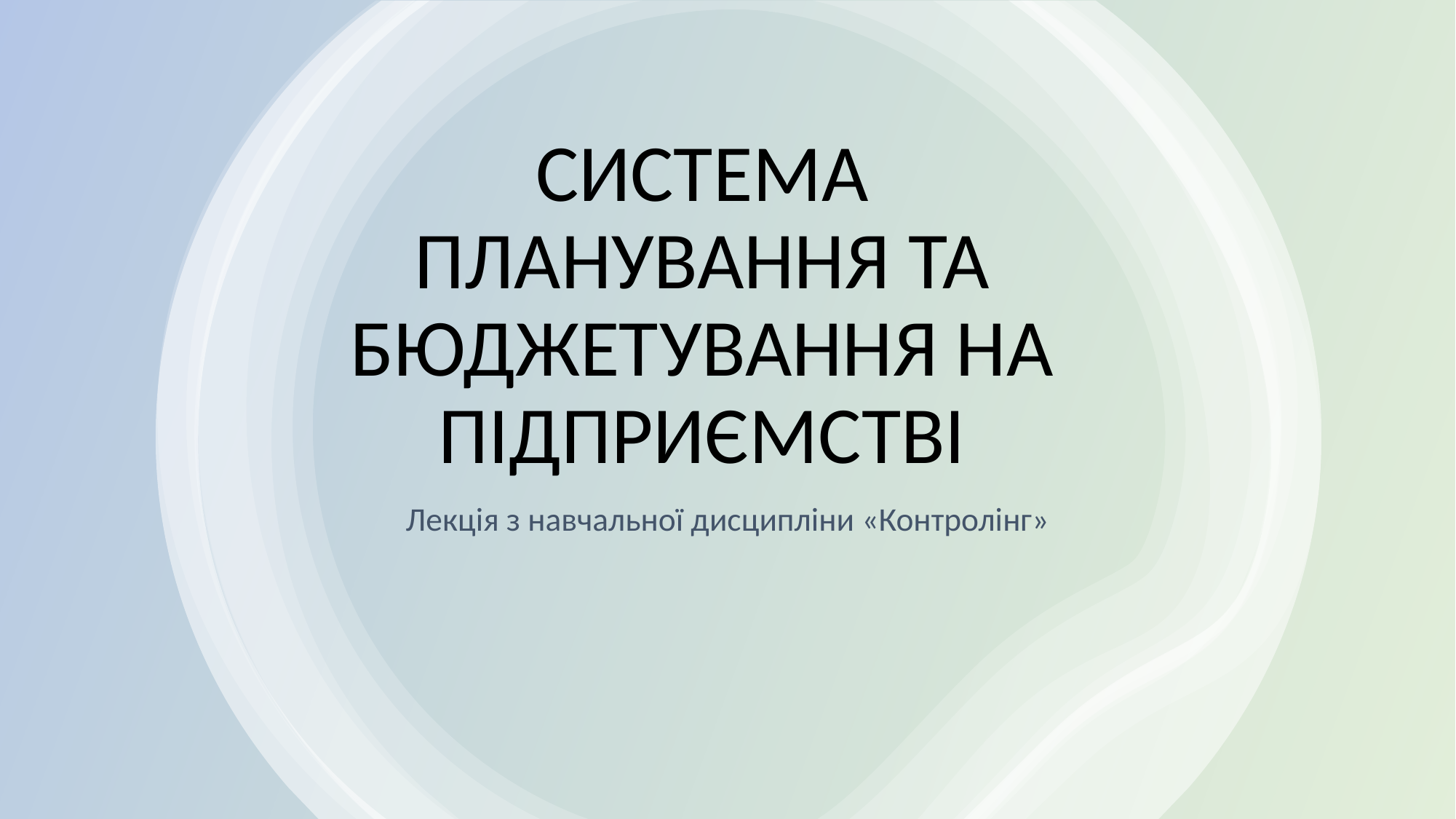

# СИСТЕМА ПЛАНУВАННЯ ТА БЮДЖЕТУВАННЯ НА ПІДПРИЄМСТВІ
Лекція з навчальної дисципліни «Контролінг»